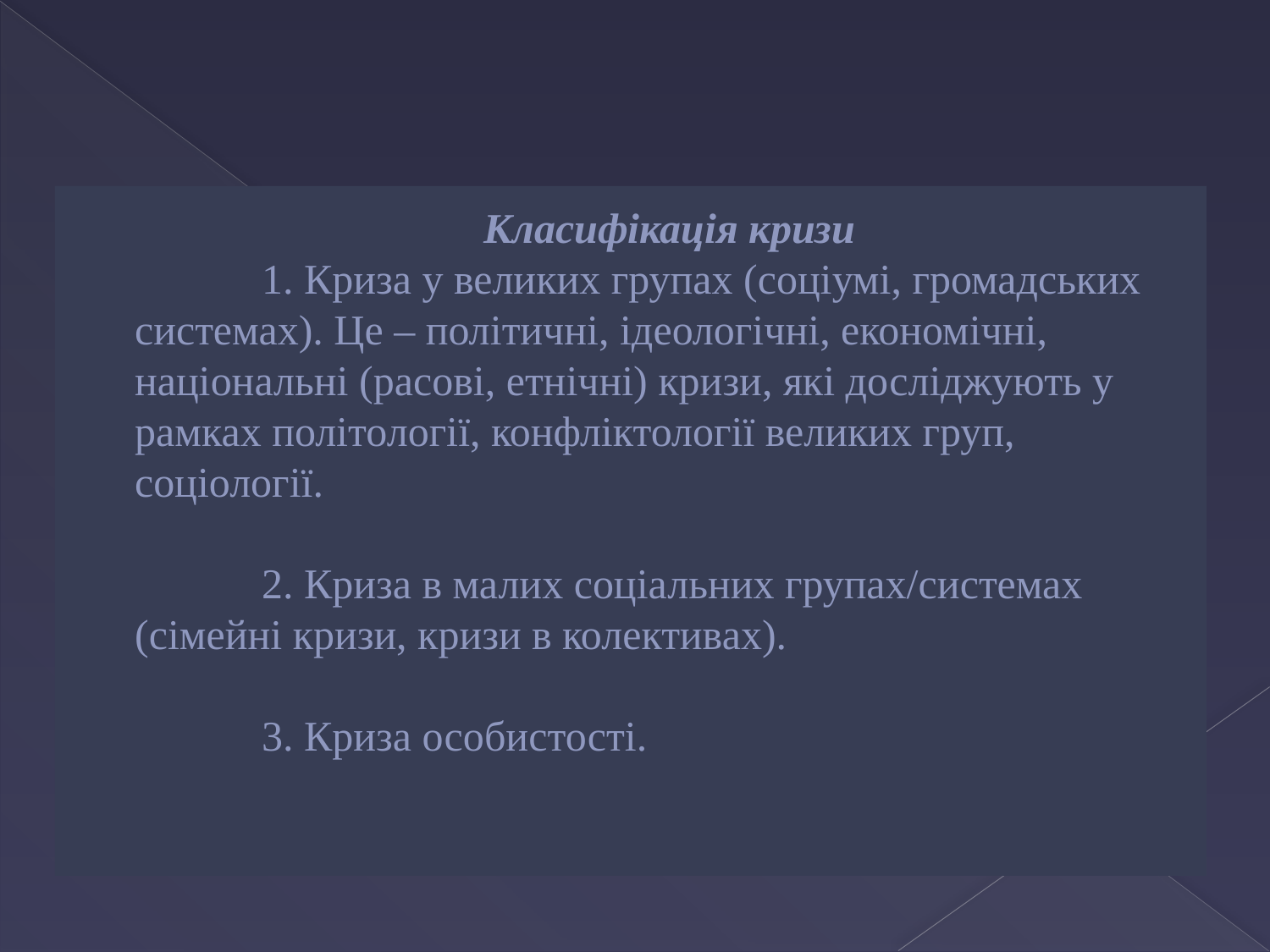

# Класифікація кризи 1. Криза у великих групах (соціумі, громадських системах). Це – політичні, ідеологічні, економічні, національні (расові, етнічні) кризи, які досліджують у рамках політології, конфліктології великих груп, соціології. 2. Криза в малих соціальних групах/системах (сімейні кризи, кризи в колективах). 3. Криза особистості.